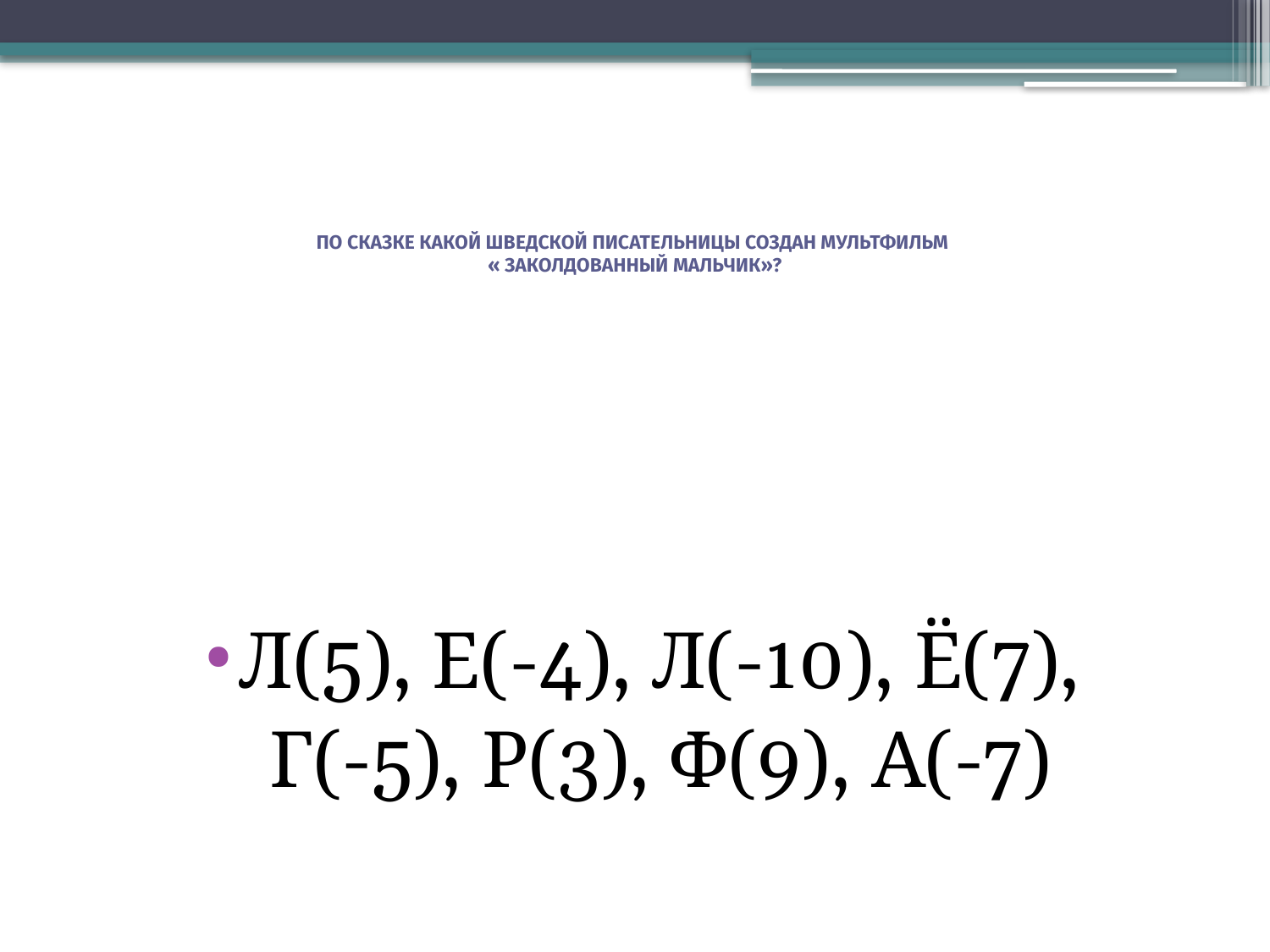

# По сказке какой шведской писательницы создан мультфильм « Заколдованный мальчик»?
Л(5), Е(-4), Л(-10), Ё(7),
  Г(-5), Р(3), Ф(9), А(-7)